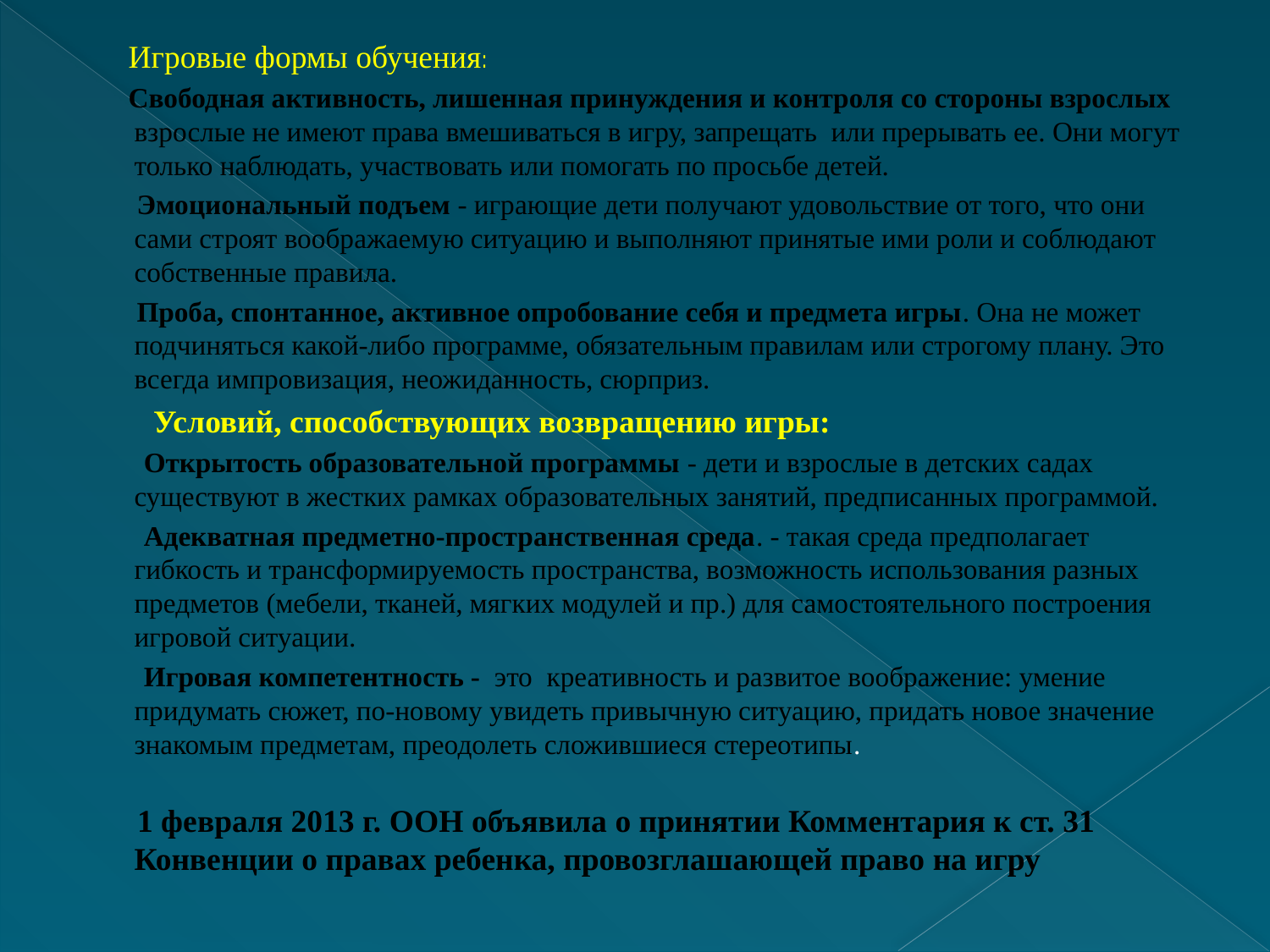

Игровые формы обучения:
       Свободная активность, лишенная принуждения и контроля со стороны взрослых взрослые не имеют права вмешиваться в игру, запрещать  или прерывать ее. Они могут только наблюдать, участвовать или помогать по просьбе детей.
        Эмоциональный подъем - играющие дети получают удовольствие от того, что они сами строят воображаемую ситуацию и выполняют принятые ими роли и соблюдают собственные правила.
        Проба, спонтанное, активное опробование себя и предмета игры. Она не может подчиняться какой-либо программе, обязательным правилам или строгому плану. Это всегда импровизация, неожиданность, сюрприз.
         Условий, способствующих возвращению игры:
         Открытость образовательной программы - дети и взрослые в детских садах существуют в жестких рамках образовательных занятий, предписанных программой.
         Адекватная предметно-пространственная среда. - такая среда предполагает гибкость и трансформируемость пространства, возможность использования разных предметов (мебели, тканей, мягких модулей и пр.) для самостоятельного построения игровой ситуации.
         Игровая компетентность -  это  креативность и развитое воображение: умение придумать сюжет, по-новому увидеть привычную ситуацию, придать новое значение знакомым предметам, преодолеть сложившиеся стереотипы.

       1 февраля 2013 г. ООН объявила о принятии Комментария к ст. 31      Конвенции о правах ребенка, провозглашающей право на игру